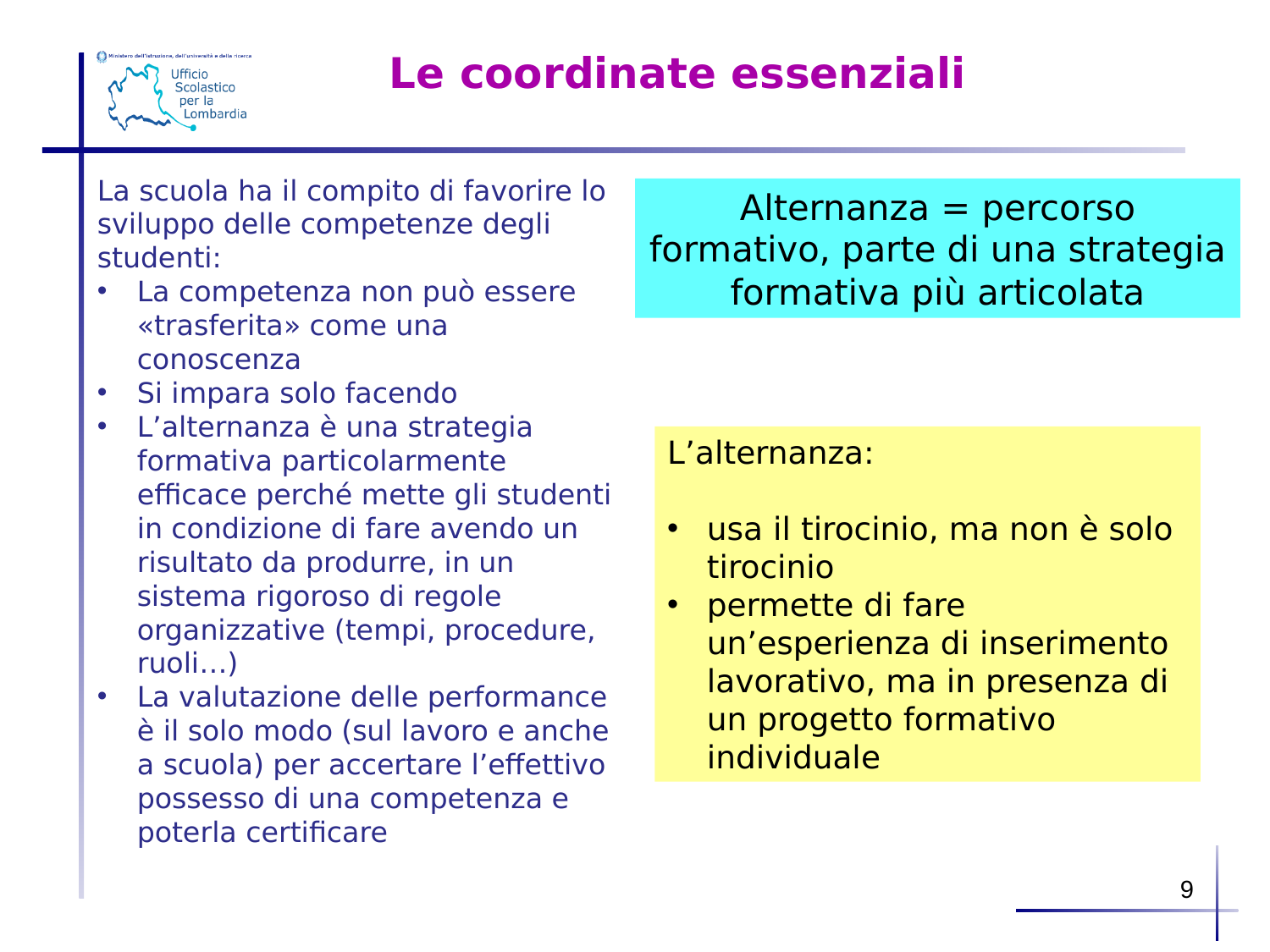

Le coordinate essenziali
La scuola ha il compito di favorire lo sviluppo delle competenze degli studenti:
La competenza non può essere «trasferita» come una conoscenza
Si impara solo facendo
L’alternanza è una strategia formativa particolarmente efficace perché mette gli studenti in condizione di fare avendo un risultato da produrre, in un sistema rigoroso di regole organizzative (tempi, procedure, ruoli…)
La valutazione delle performance è il solo modo (sul lavoro e anche a scuola) per accertare l’effettivo possesso di una competenza e poterla certificare
Alternanza = percorso formativo, parte di una strategia formativa più articolata
L’alternanza:

usa il tirocinio, ma non è solo tirocinio
permette di fare un’esperienza di inserimento lavorativo, ma in presenza di un progetto formativo individuale
9